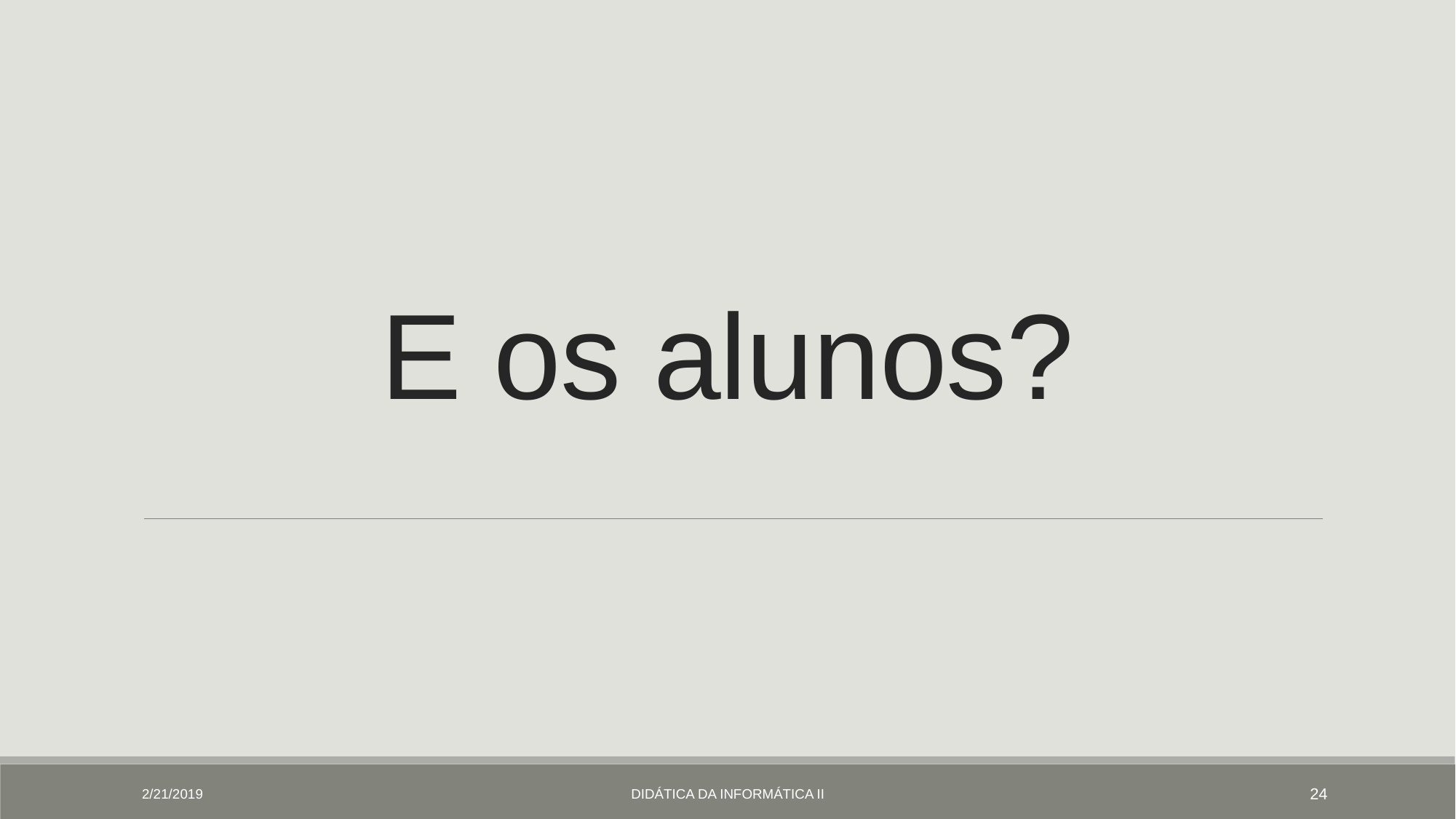

# E os alunos?
2/21/2019
Didática da Informática II
24